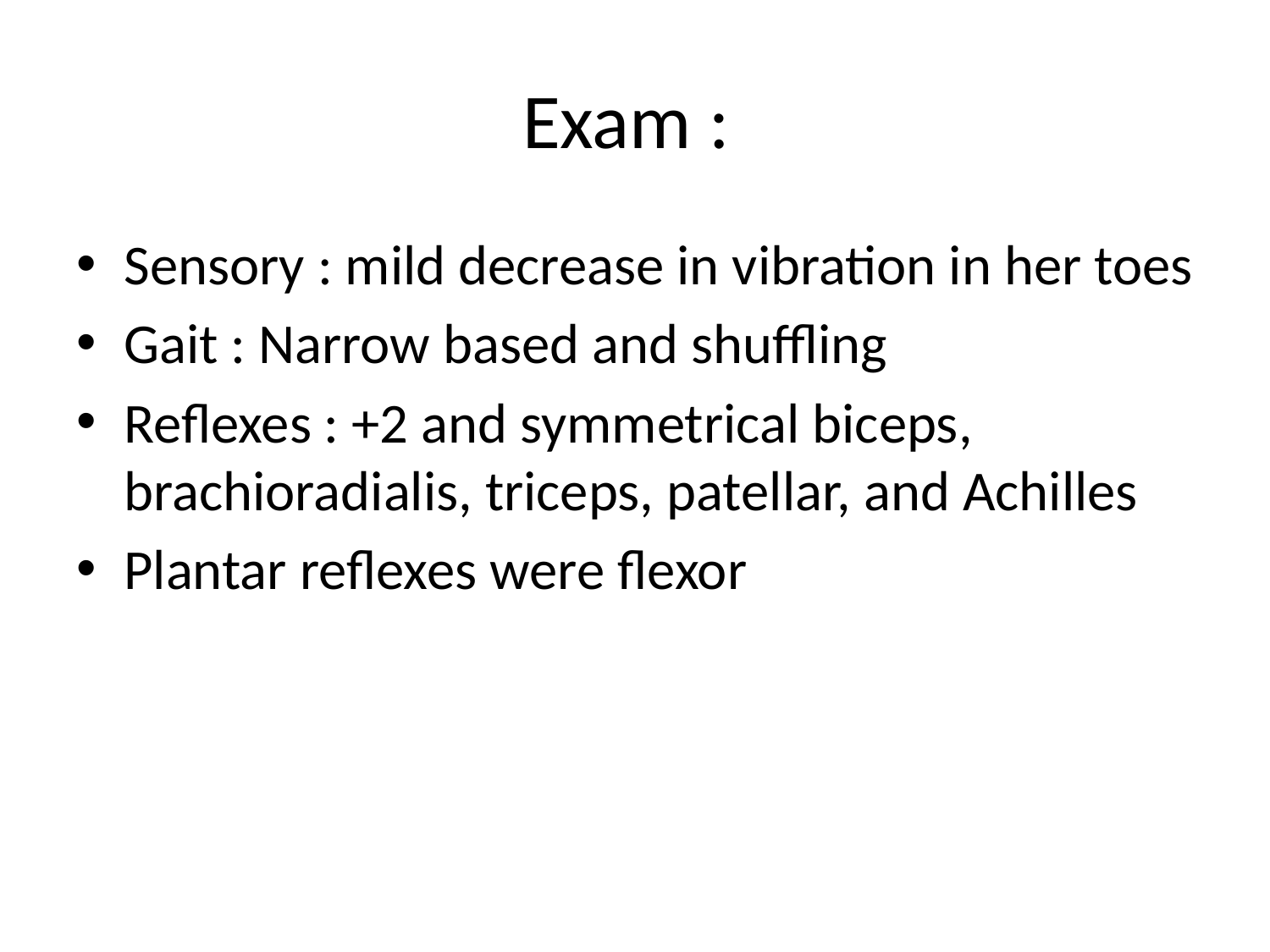

# Exam :
Sensory : mild decrease in vibration in her toes
Gait : Narrow based and shuffling
Reflexes : +2 and symmetrical biceps, brachioradialis, triceps, patellar, and Achilles
Plantar reflexes were flexor